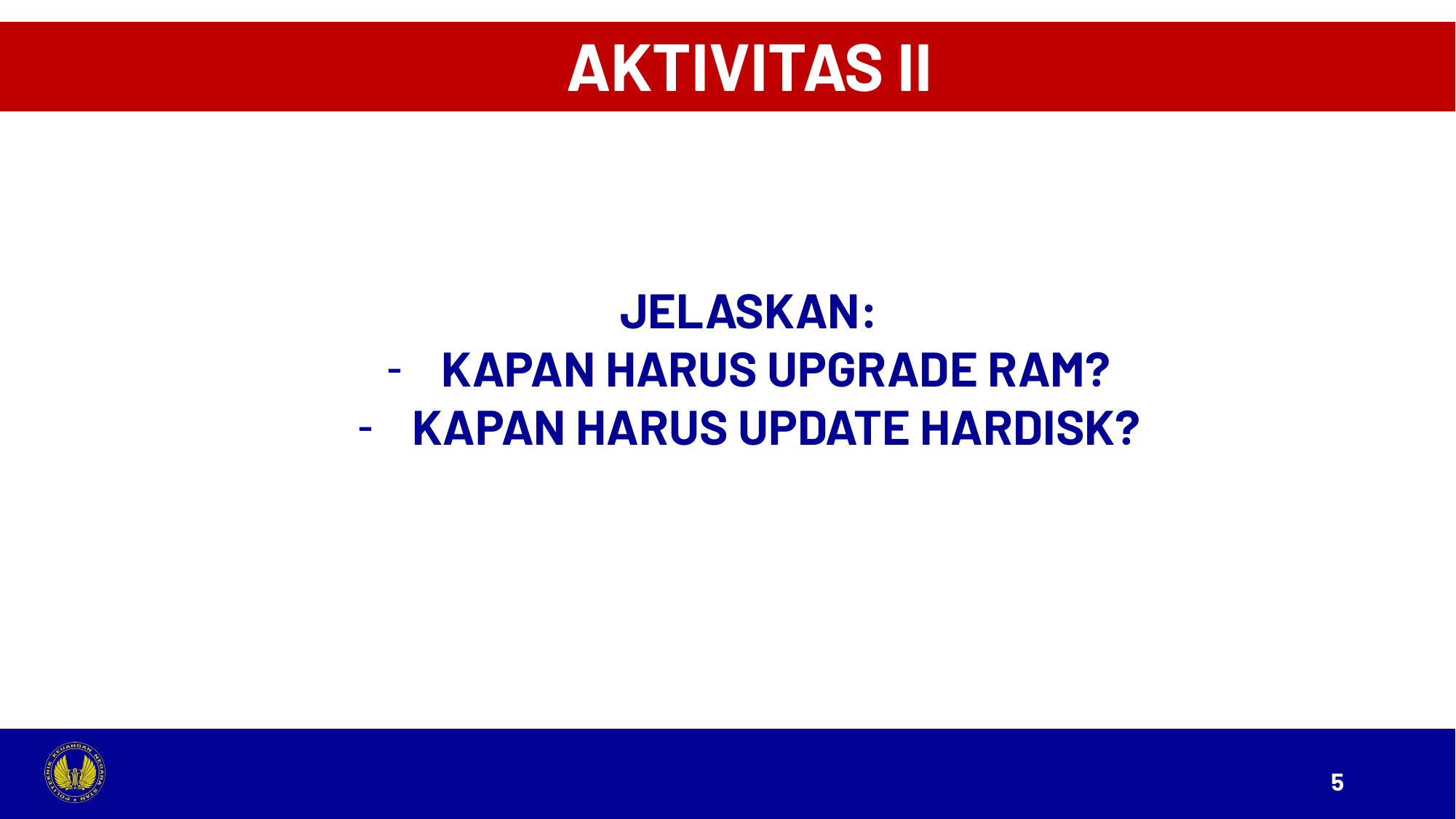

AKTIVITAS II
JELASKAN:
KAPAN HARUS UPGRADE RAM?
KAPAN HARUS UPDATE HARDISK?
5